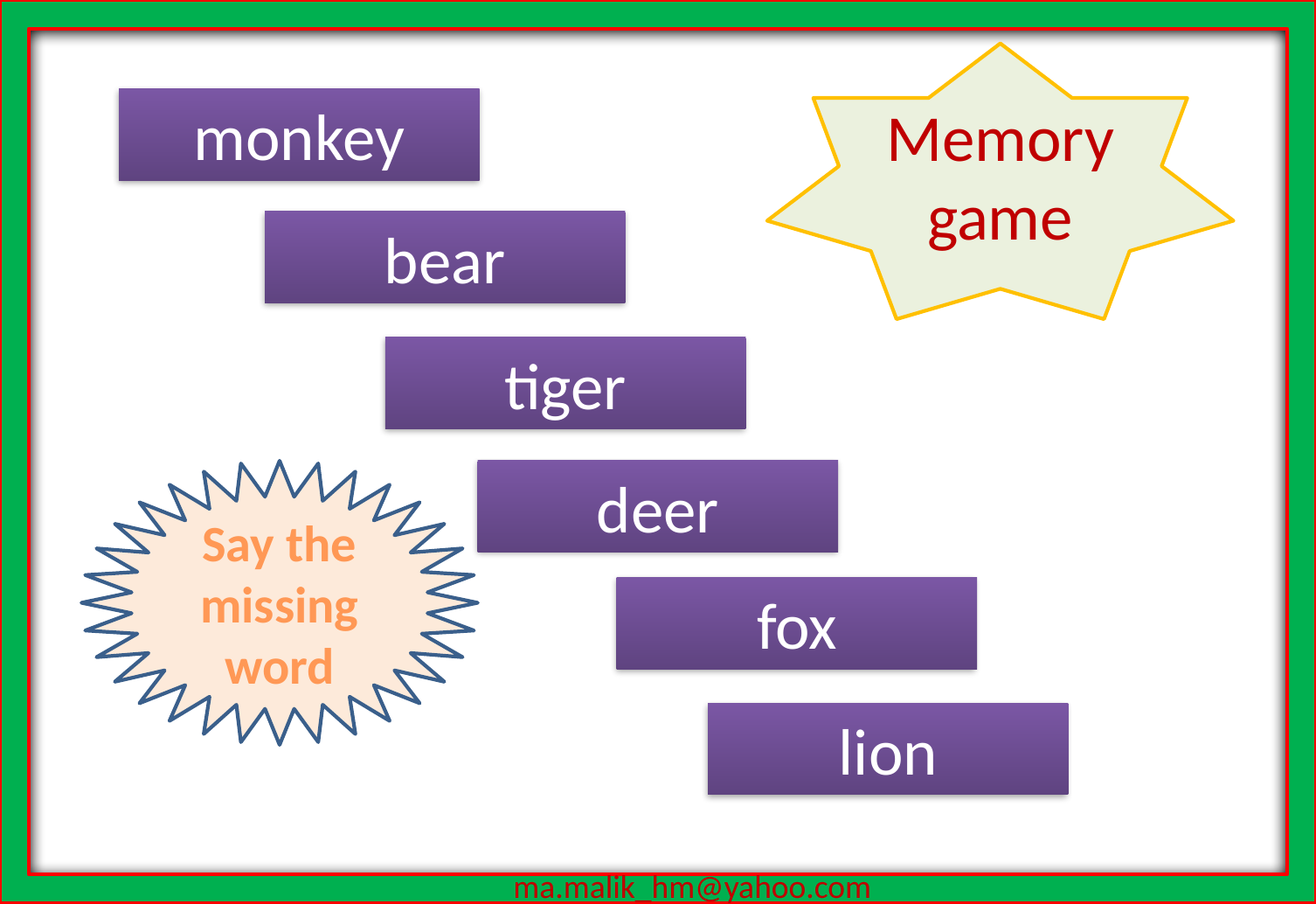

Memory game
monkey
bear
tiger
deer
Say the missing word
fox
lion
ma.malik_hm@yahoo.com